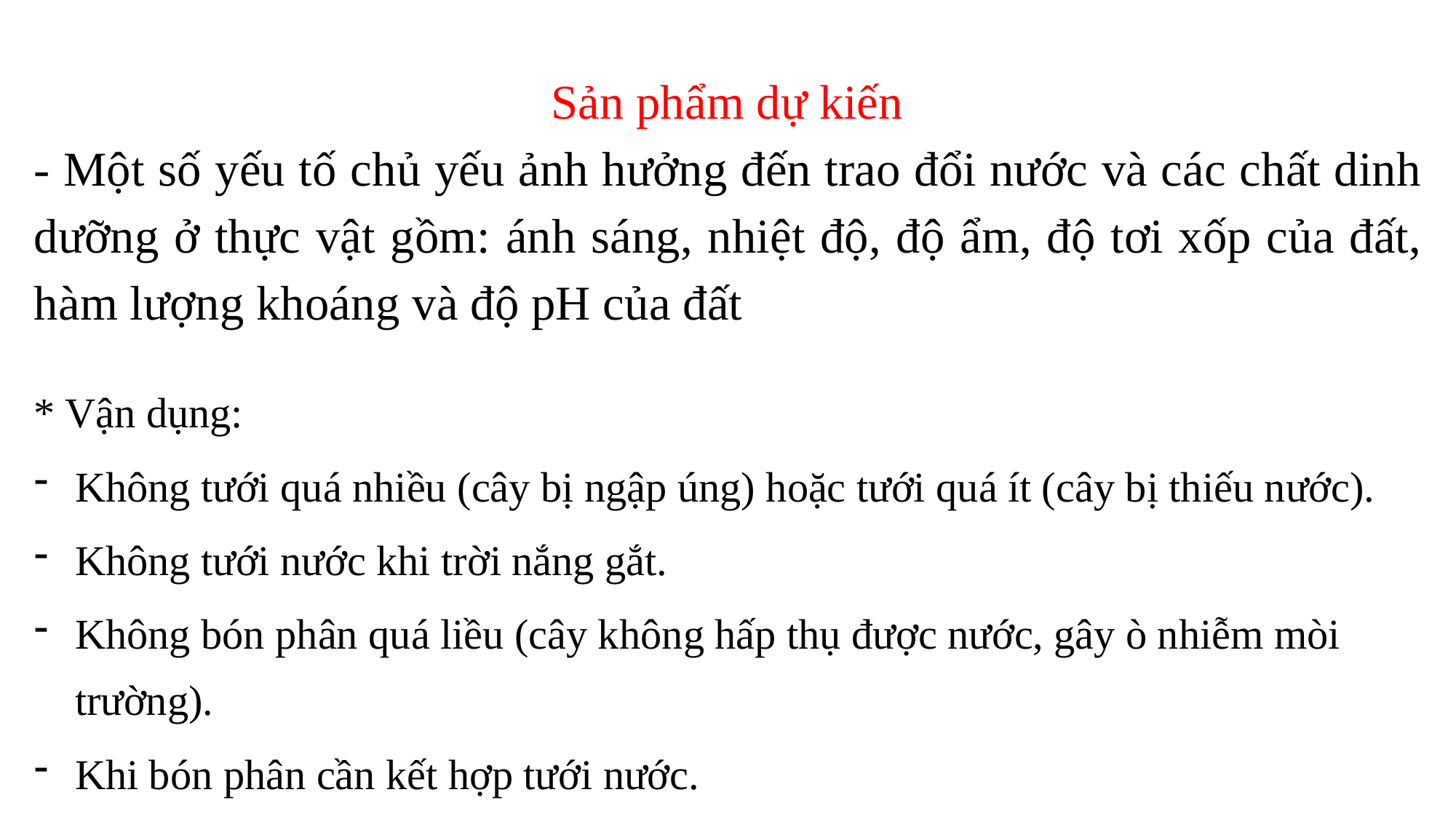

Sản phẩm dự kiến
- Một số yếu tố chủ yếu ảnh hưởng đến trao đổi nước và các chất dinh dưỡng ở thực vật gồm: ánh sáng, nhiệt độ, độ ẩm, độ tơi xốp của đất, hàm lượng khoáng và độ pH của đất
* Vận dụng:
Không tưới quá nhiều (cây bị ngập úng) hoặc tưới quá ít (cây bị thiếu nước).
Không tưới nước khi trời nắng gắt.
Không bón phân quá liều (cây không hấp thụ được nước, gây ò nhiễm mòi trường).
Khi bón phân cần kết hợp tưới nước.